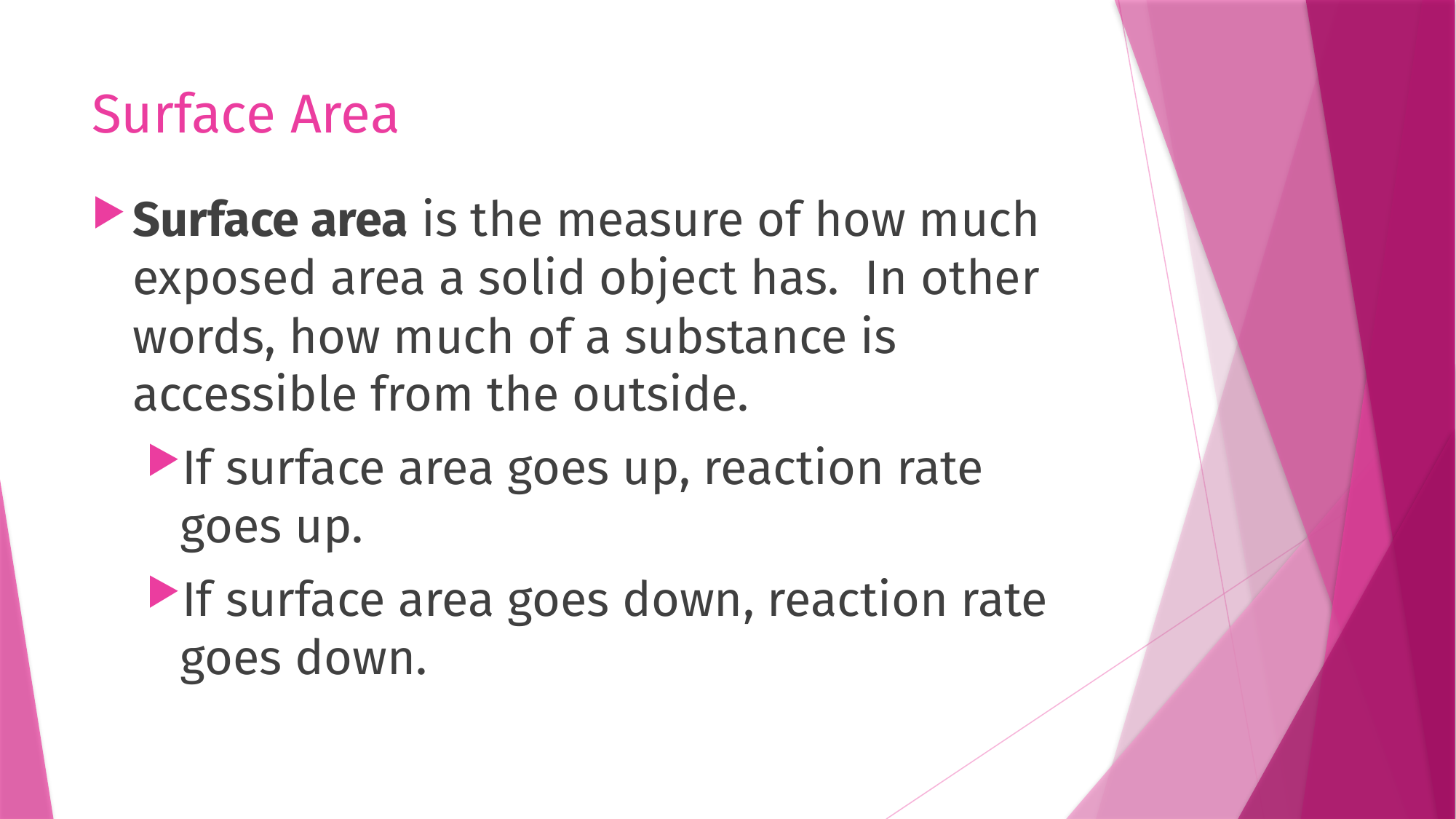

# Surface Area
Surface area is the measure of how much exposed area a solid object has.  In other words, how much of a substance is accessible from the outside.
If surface area goes up, reaction rate goes up.
If surface area goes down, reaction rate goes down.